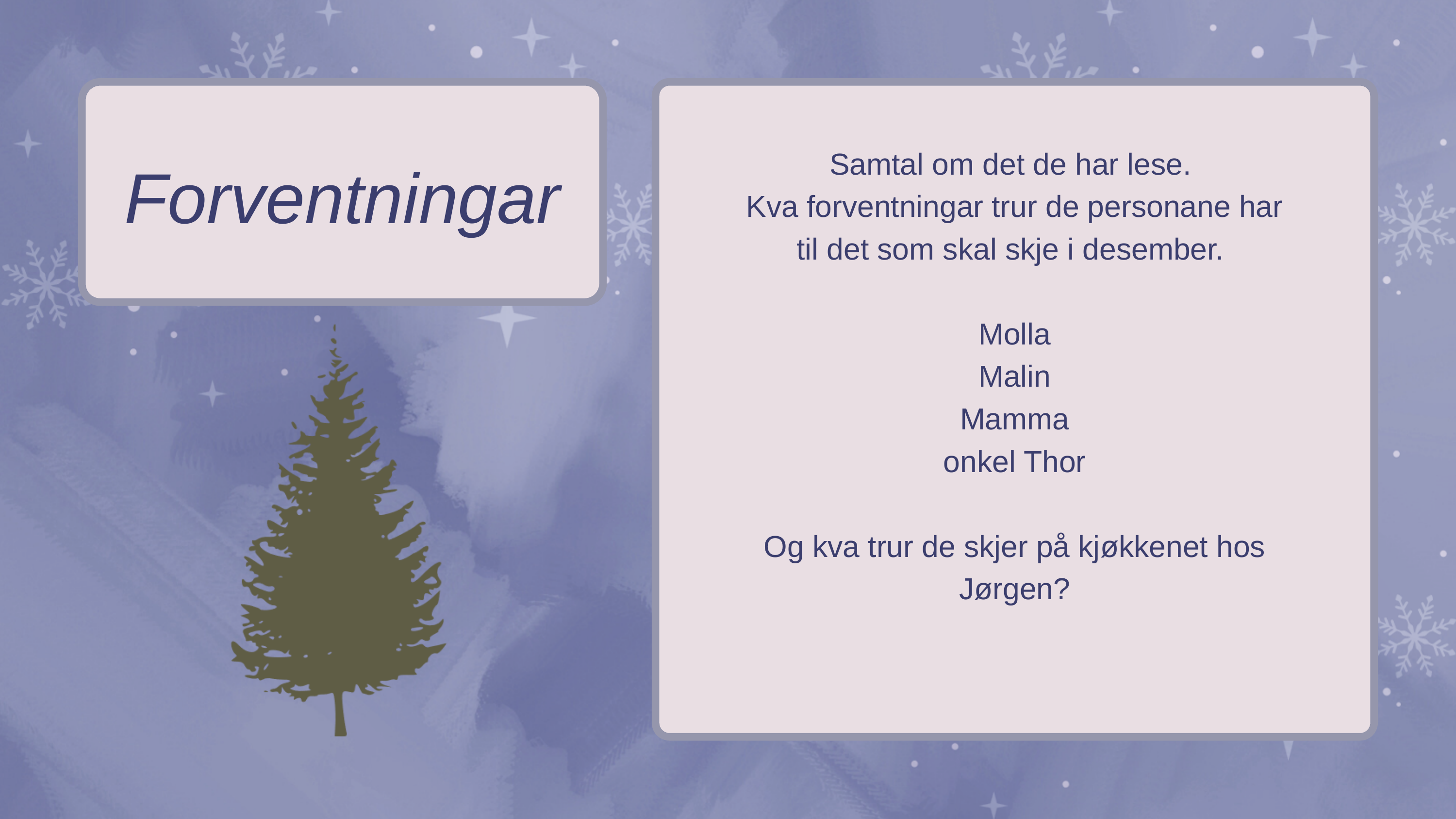

Forventningar
Samtal om det de har lese.
Kva forventningar trur de personane har til det som skal skje i desember.

Molla
Malin
Mamma
onkel Thor

Og kva trur de skjer på kjøkkenet hos Jørgen?